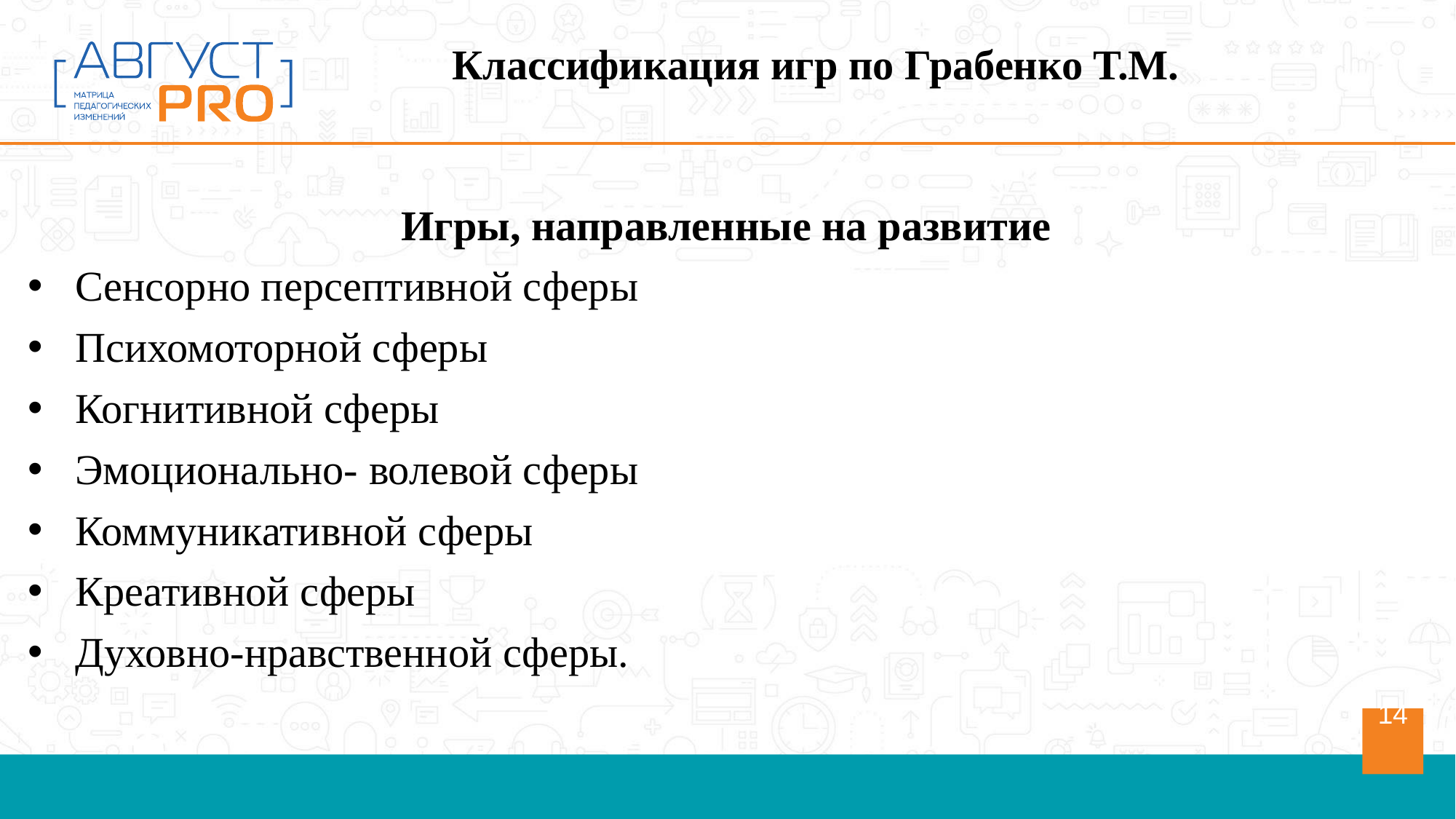

Классификация игр по Грабенко Т.М.

 Игры, направленные на развитие
Сенсорно персептивной сферы
Психомоторной сферы
Когнитивной сферы
Эмоционально- волевой сферы
Коммуникативной сферы
Креативной сферы
Духовно-нравственной сферы.